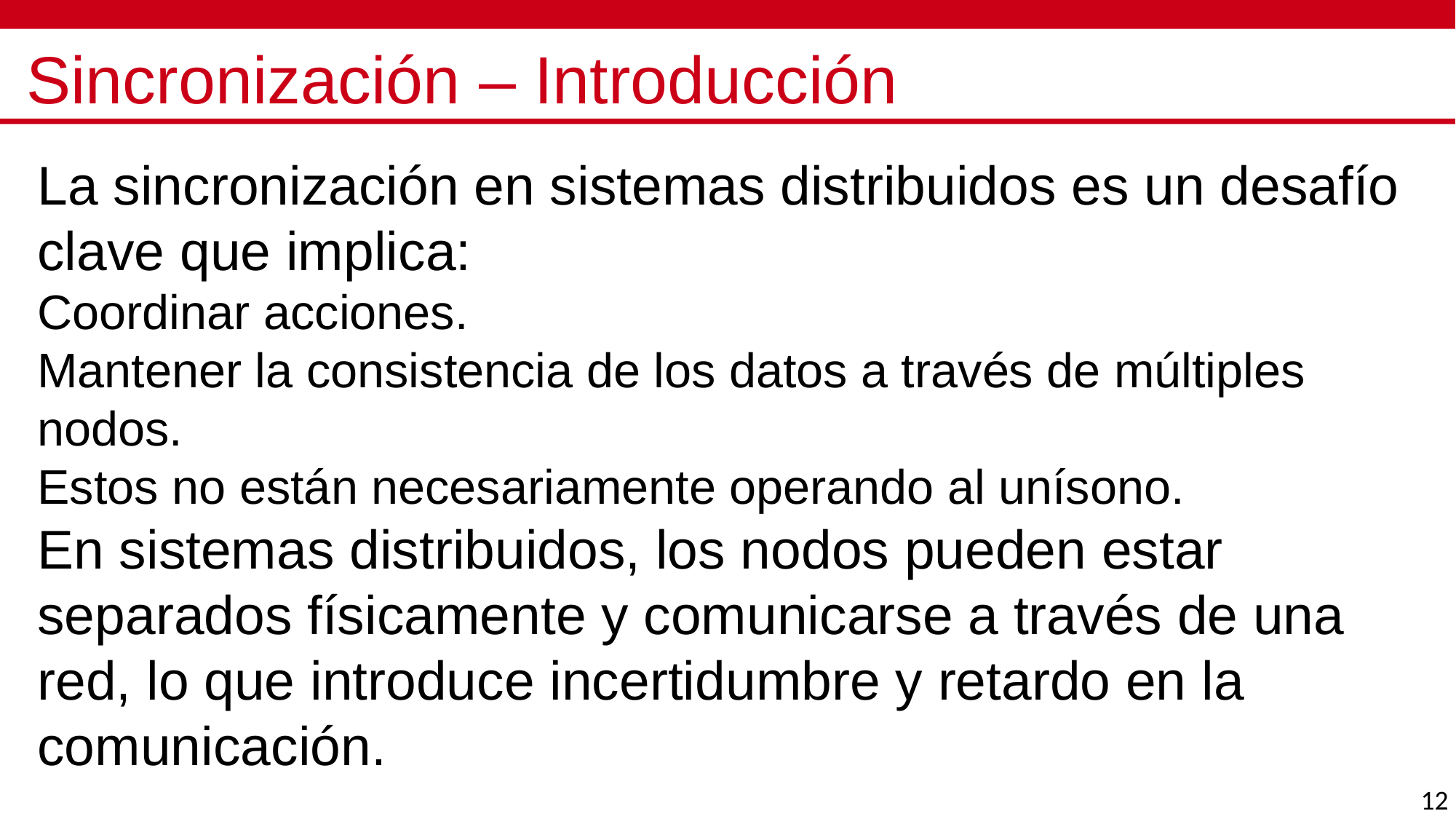

# Sincronización – Introducción
La sincronización en sistemas distribuidos es un desafío clave que implica:
Coordinar acciones.
Mantener la consistencia de los datos a través de múltiples nodos.
Estos no están necesariamente operando al unísono.
En sistemas distribuidos, los nodos pueden estar separados físicamente y comunicarse a través de una red, lo que introduce incertidumbre y retardo en la comunicación.
12